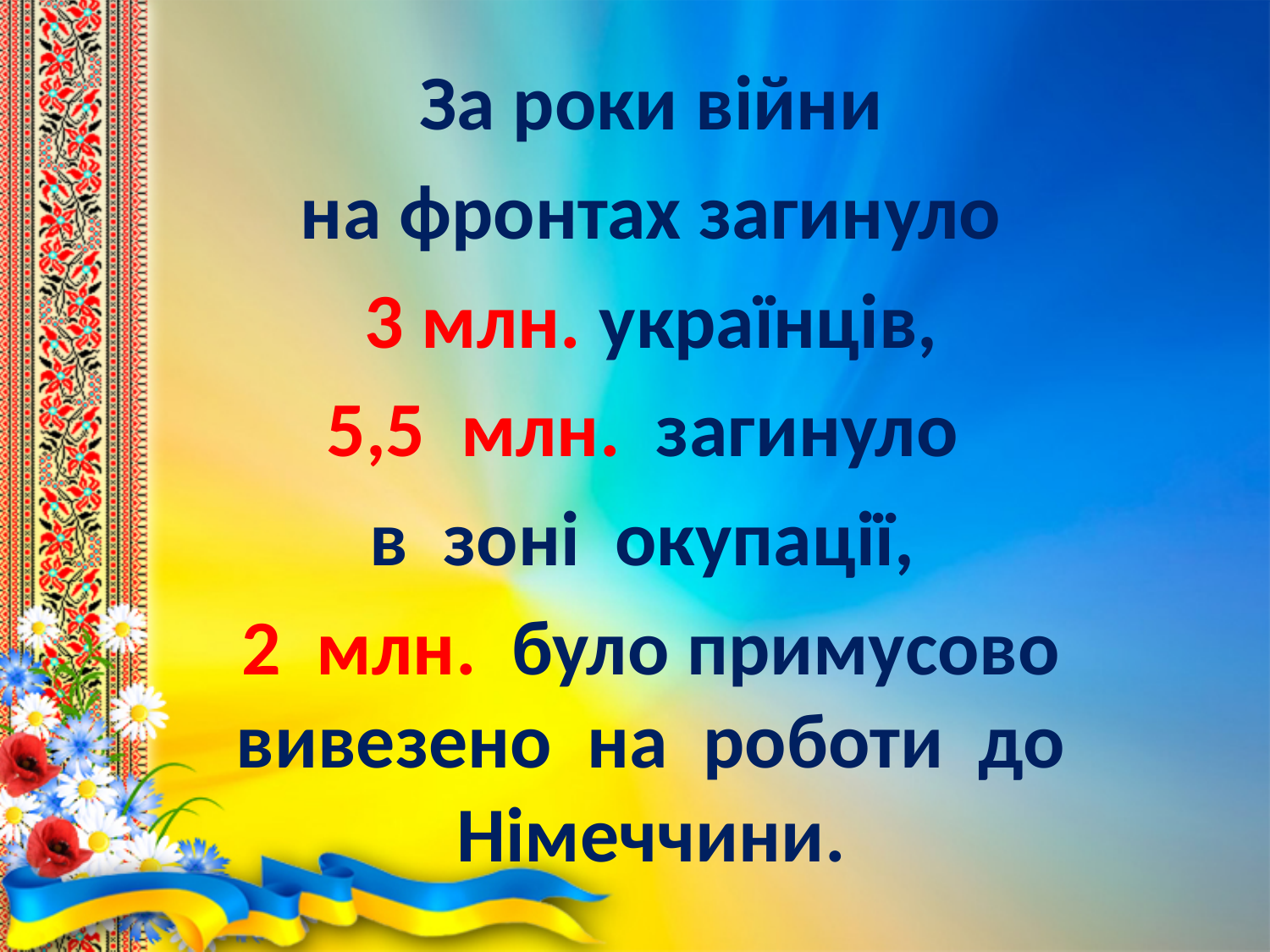

За роки війни
на фронтах загинуло
3 млн. українців,
5,5  млн.  загинуло
в  зоні  окупації,
2  млн.  було примусово  вивезено  на  роботи  до  Німеччини.